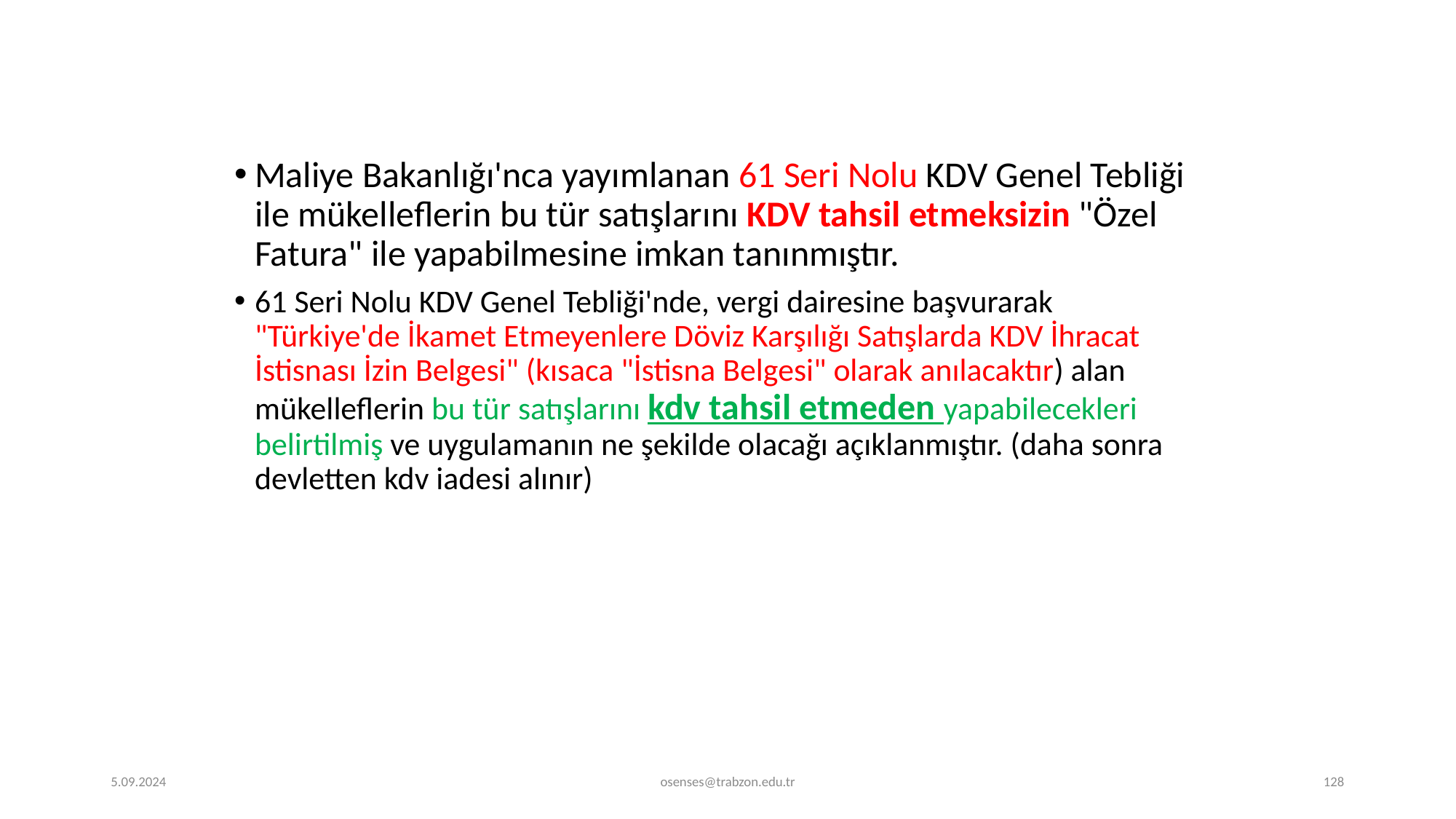

Maliye Bakanlığı'nca yayımlanan 61 Seri Nolu KDV Genel Tebliği ile mükelleflerin bu tür satışlarını KDV tahsil etmeksizin "Özel Fatura" ile yapabilmesine imkan tanınmıştır.
61 Seri Nolu KDV Genel Tebliği'nde, vergi dairesine başvurarak "Türkiye'de İkamet Etmeyenlere Döviz Karşılığı Satışlarda KDV İhracat İstisnası İzin Belgesi" (kısaca "İstisna Belgesi" olarak anılacaktır) alan mükelleflerin bu tür satışlarını kdv tahsil etmeden yapabilecekleri belirtilmiş ve uygulamanın ne şekilde olacağı açıklanmıştır. (daha sonra devletten kdv iadesi alınır)

5.09.2024
osenses@trabzon.edu.tr
128